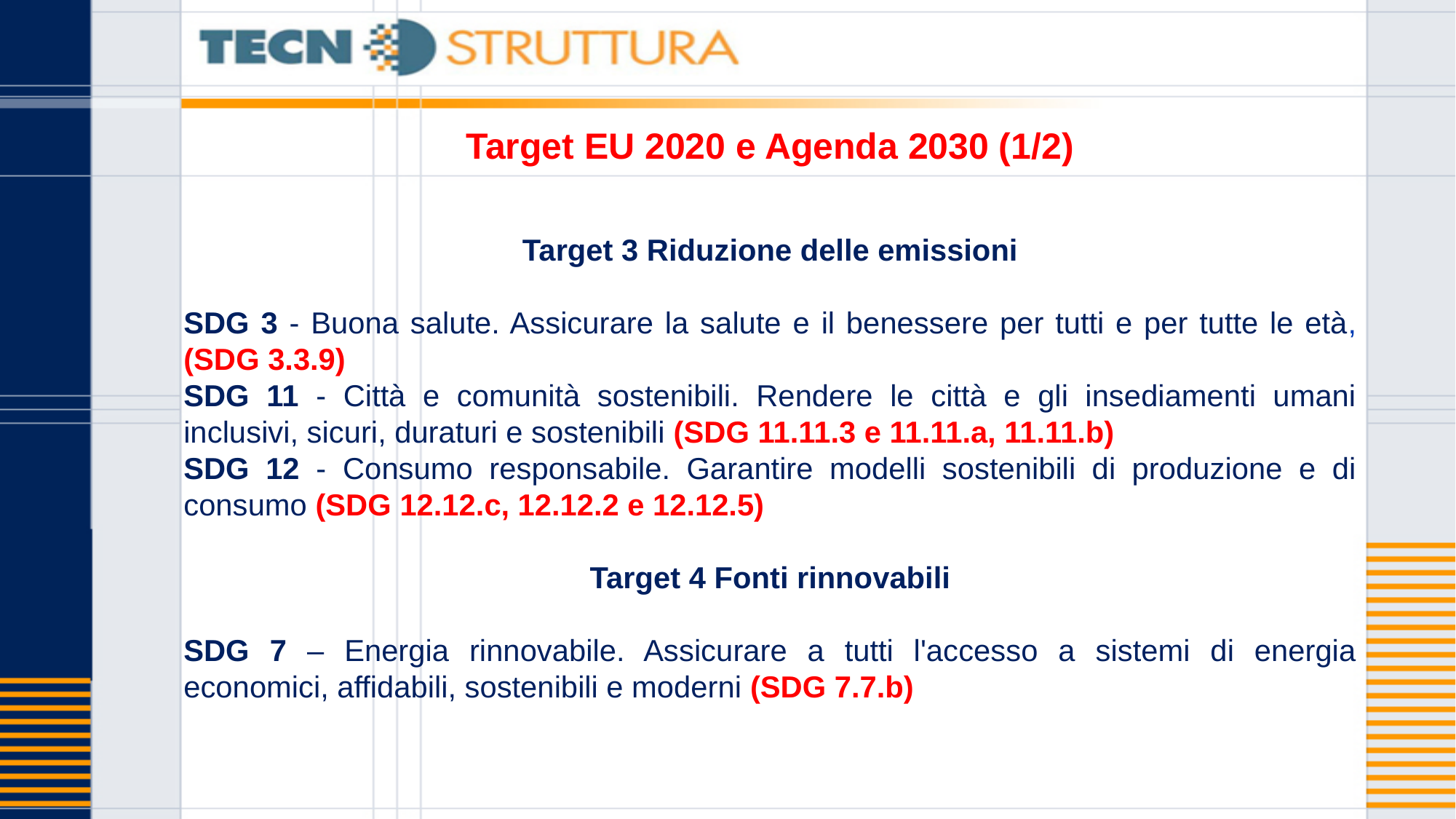

# Target EU 2020 e Agenda 2030 (1/2)
Target 3 Riduzione delle emissioni

SDG 3 - Buona salute. Assicurare la salute e il benessere per tutti e per tutte le età, (SDG 3.3.9)
SDG 11 - Città e comunità sostenibili. Rendere le città e gli insediamenti umani inclusivi, sicuri, duraturi e sostenibili (SDG 11.11.3 e 11.11.a, 11.11.b)
SDG 12 - Consumo responsabile. Garantire modelli sostenibili di produzione e di consumo (SDG 12.12.c, 12.12.2 e 12.12.5)

Target 4 Fonti rinnovabili

SDG 7 – Energia rinnovabile. Assicurare a tutti l'accesso a sistemi di energia economici, affidabili, sostenibili e moderni (SDG 7.7.b)